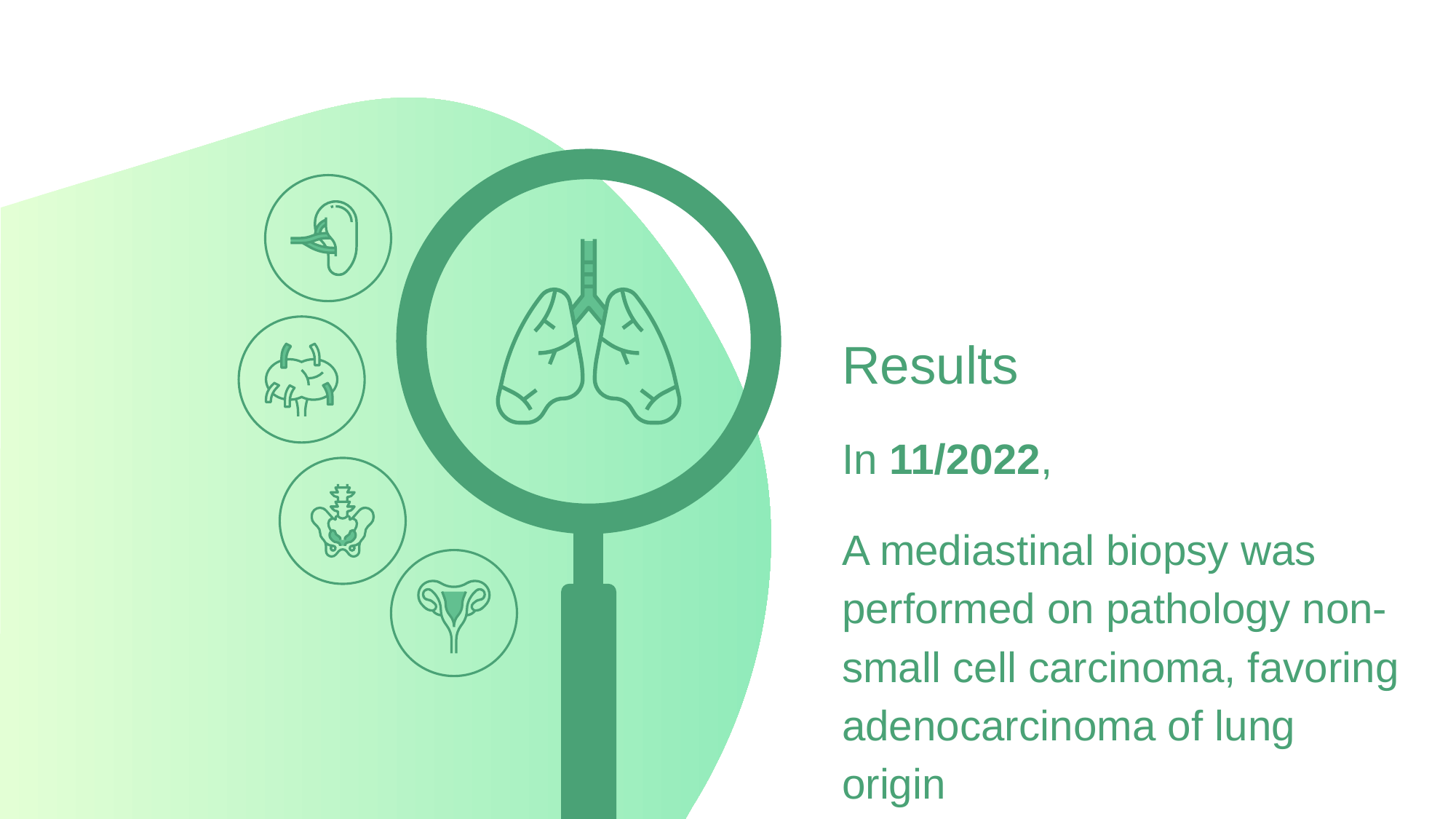

# Results

In 11/2022,
A mediastinal biopsy was performed on pathology non-small cell carcinoma, favoring adenocarcinoma of lung origin